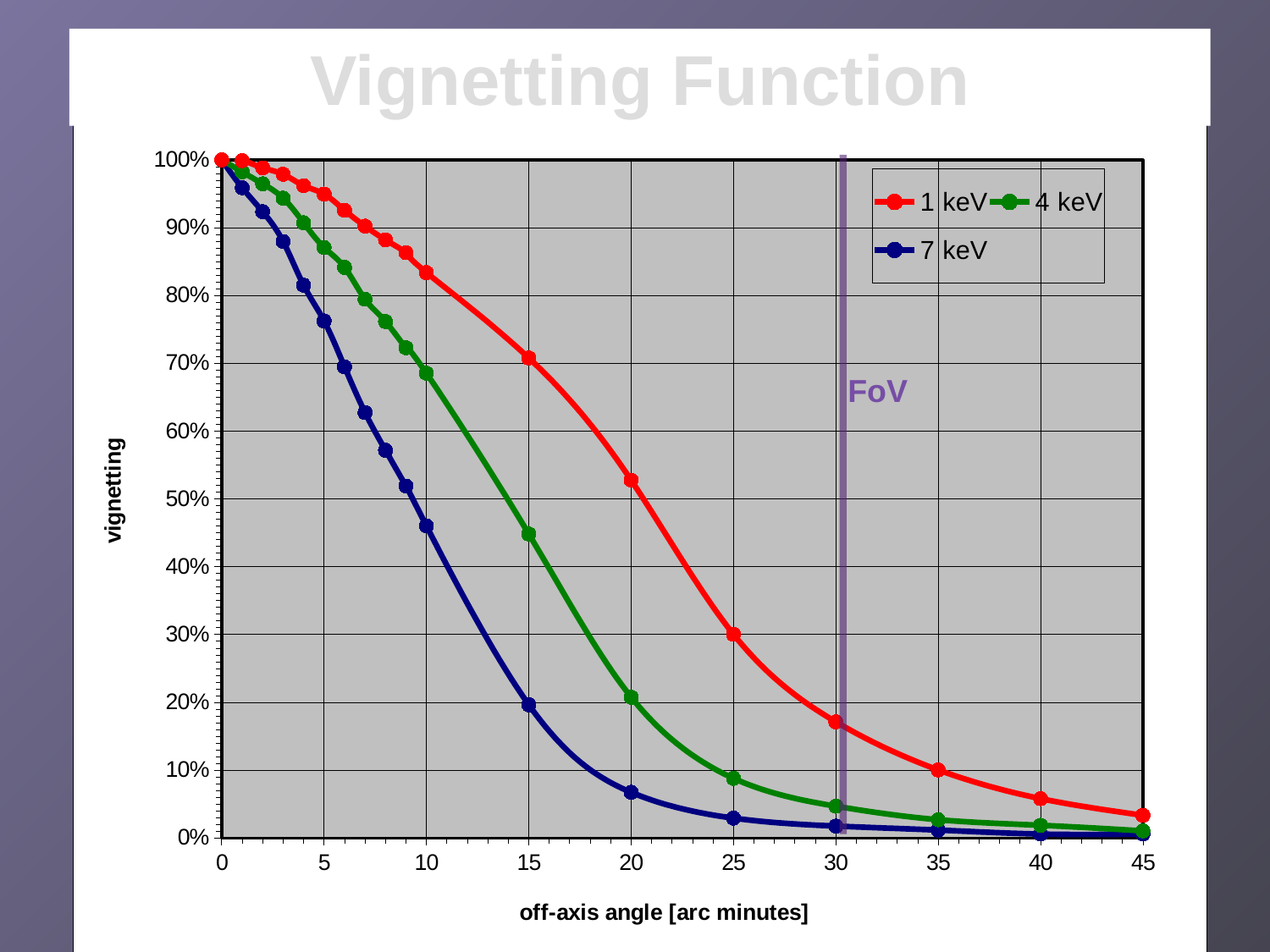

Vignetting Function

### Chart: Vignetting Function (without X-ray baffle)

| Category | 1 keV | 4 keV | 7 keV |
|---|---|---|---|
FoV